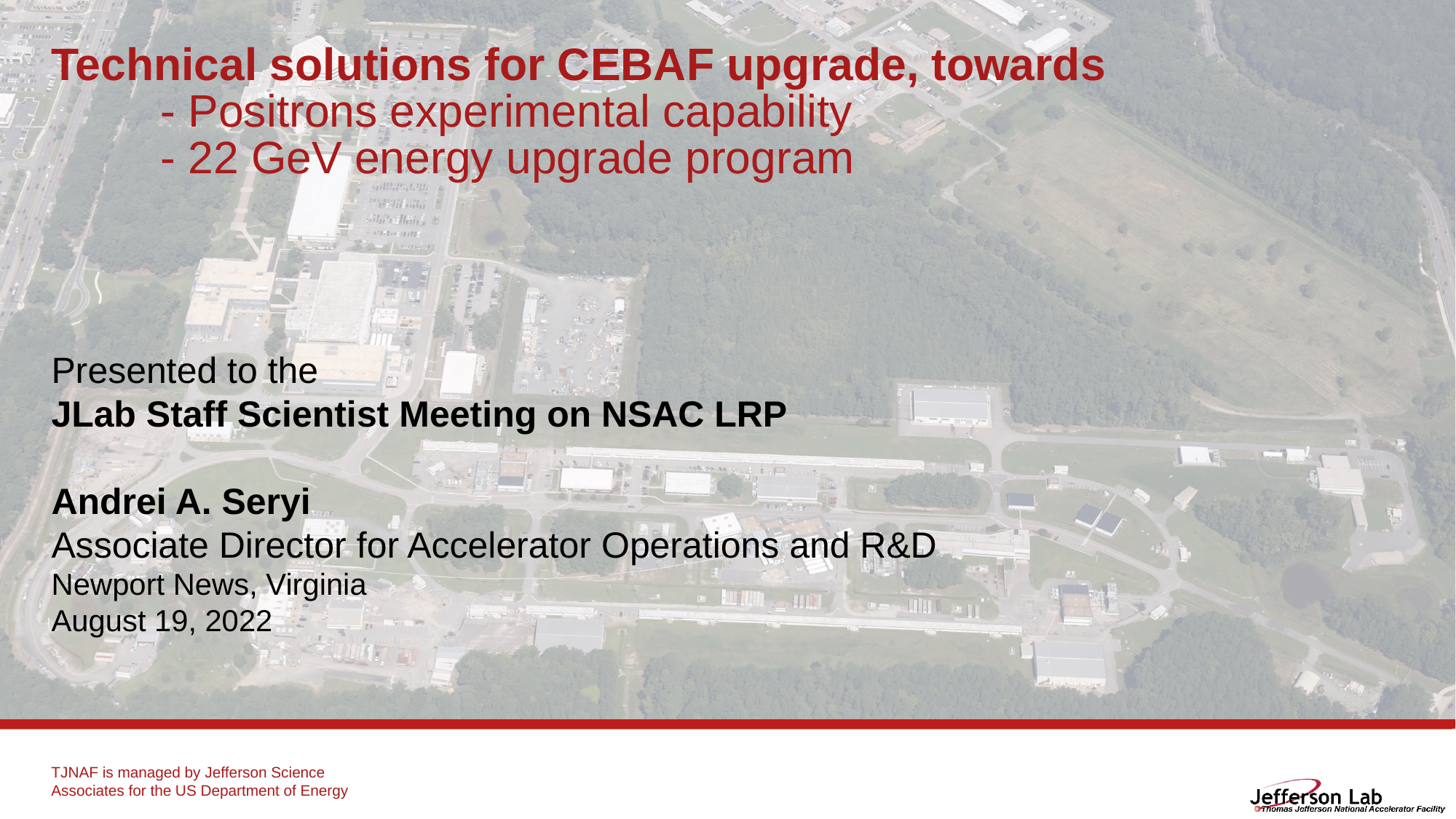

# Technical solutions for CEBAF upgrade, towards - Positrons experimental capability - 22 GeV energy upgrade program
Presented to the
JLab Staff Scientist Meeting on NSAC LRP

Andrei A. Seryi
Associate Director for Accelerator Operations and R&D
Newport News, Virginia
August 19, 2022